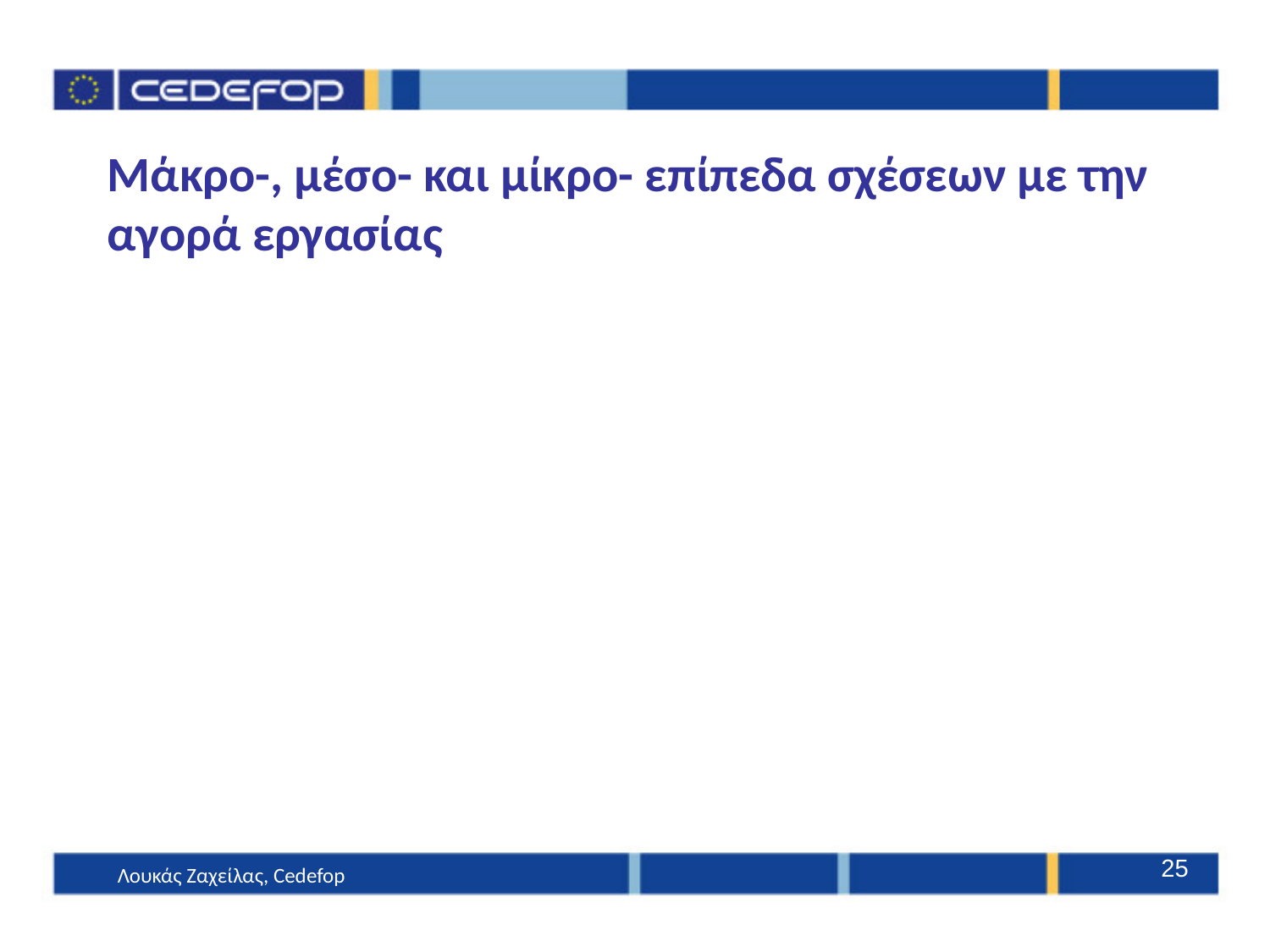

Μάκρο-, μέσο- και μίκρο- επίπεδα σχέσεων με την αγορά εργασίας

25
Λουκάς Ζαχείλας, Cedefop